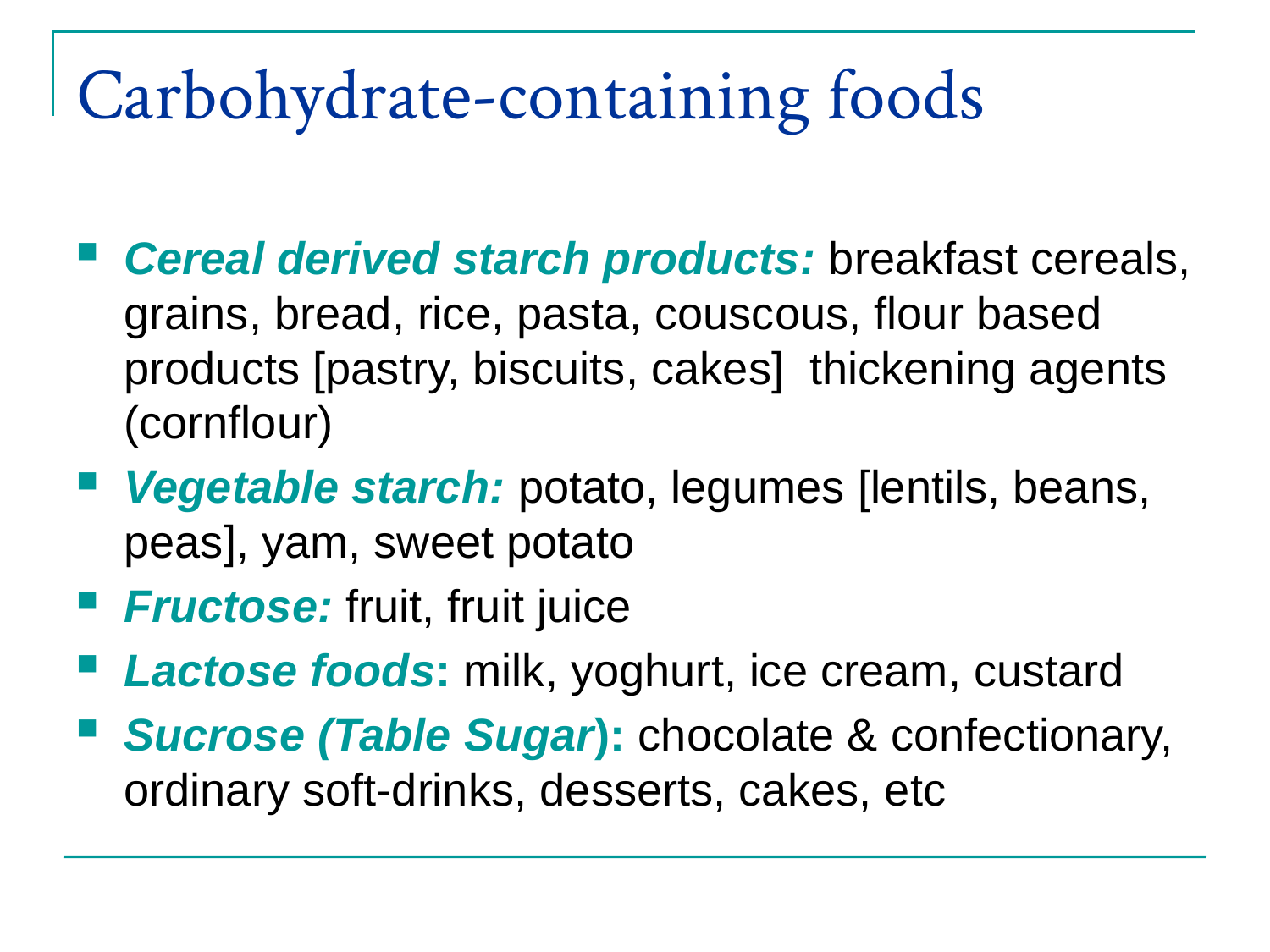

# Carbohydrate-containing foods
Cereal derived starch products: breakfast cereals, grains, bread, rice, pasta, couscous, flour based products [pastry, biscuits, cakes]  thickening agents (cornflour)
Vegetable starch: potato, legumes [lentils, beans, peas], yam, sweet potato
Fructose: fruit, fruit juice
Lactose foods: milk, yoghurt, ice cream, custard
Sucrose (Table Sugar): chocolate & confectionary, ordinary soft-drinks, desserts, cakes, etc